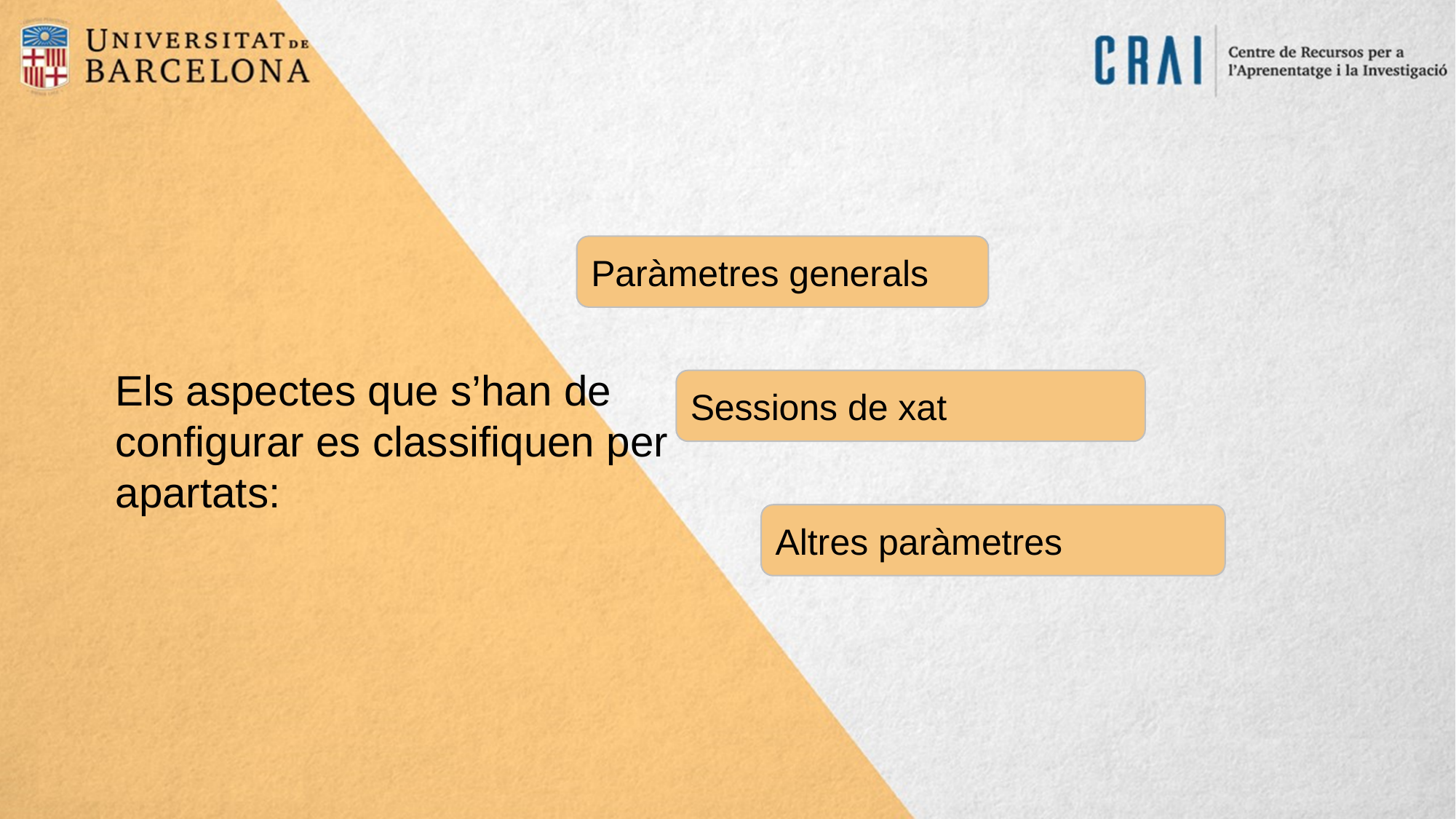

Paràmetres generals

Els aspectes que s’han de configurar es classifiquen per apartats:

Sessions de xat
Altres paràmetres